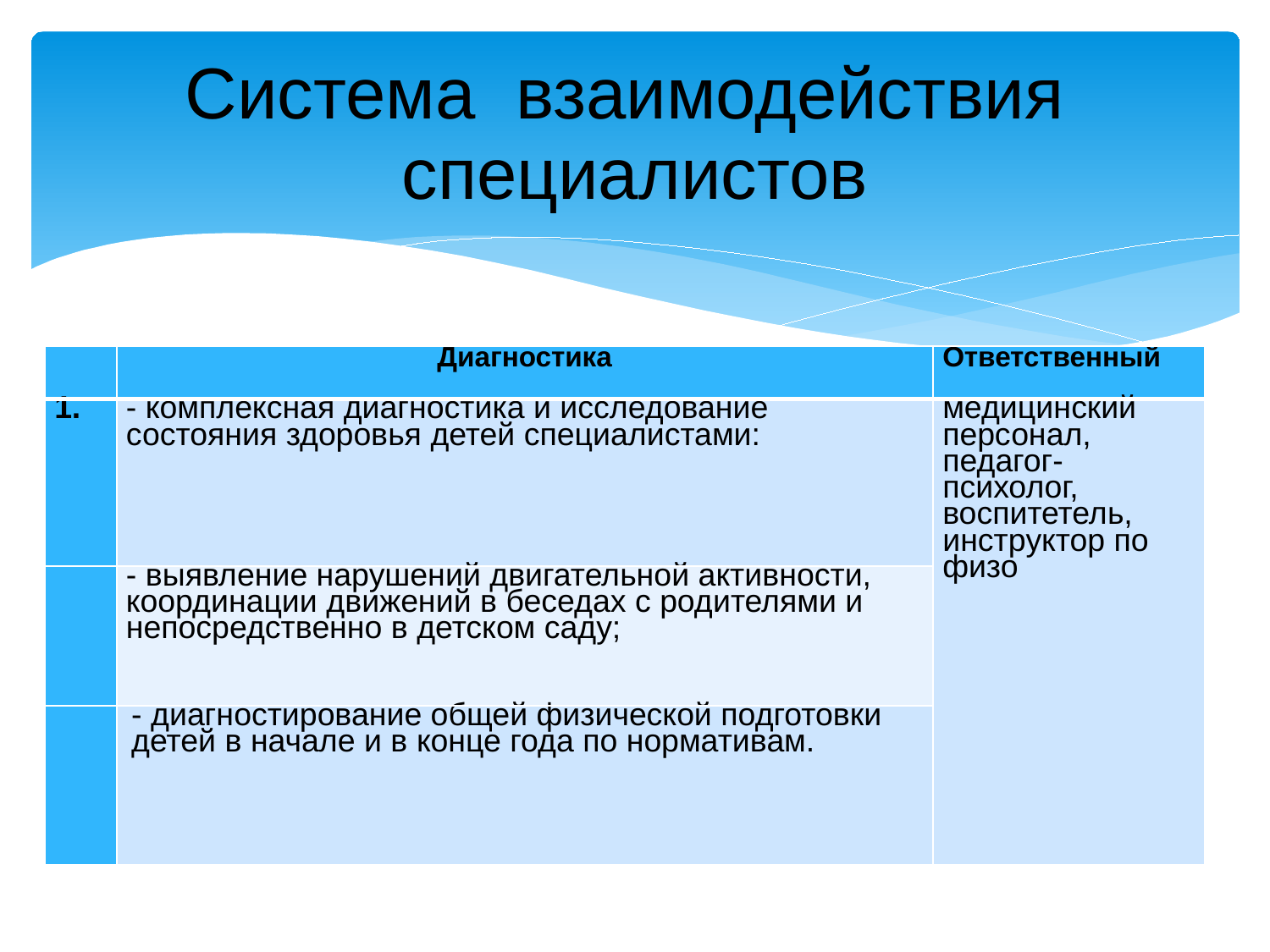

# Система  взаимодействия  специалистов
|  | Диагностика | Ответственный |
| --- | --- | --- |
| 1. | - комплексная диагностика и исследование состояния здоровья детей специалистами: | медицинский персонал, педагог-психолог, воспитетель, инструктор по физо |
|  | - выявление нарушений двигательной активности, координации движений в беседах с родителями и непосредственно в детском саду; |  |
|  | - диагностирование общей физической подготовки детей в начале и в конце года по нормативам. |  |